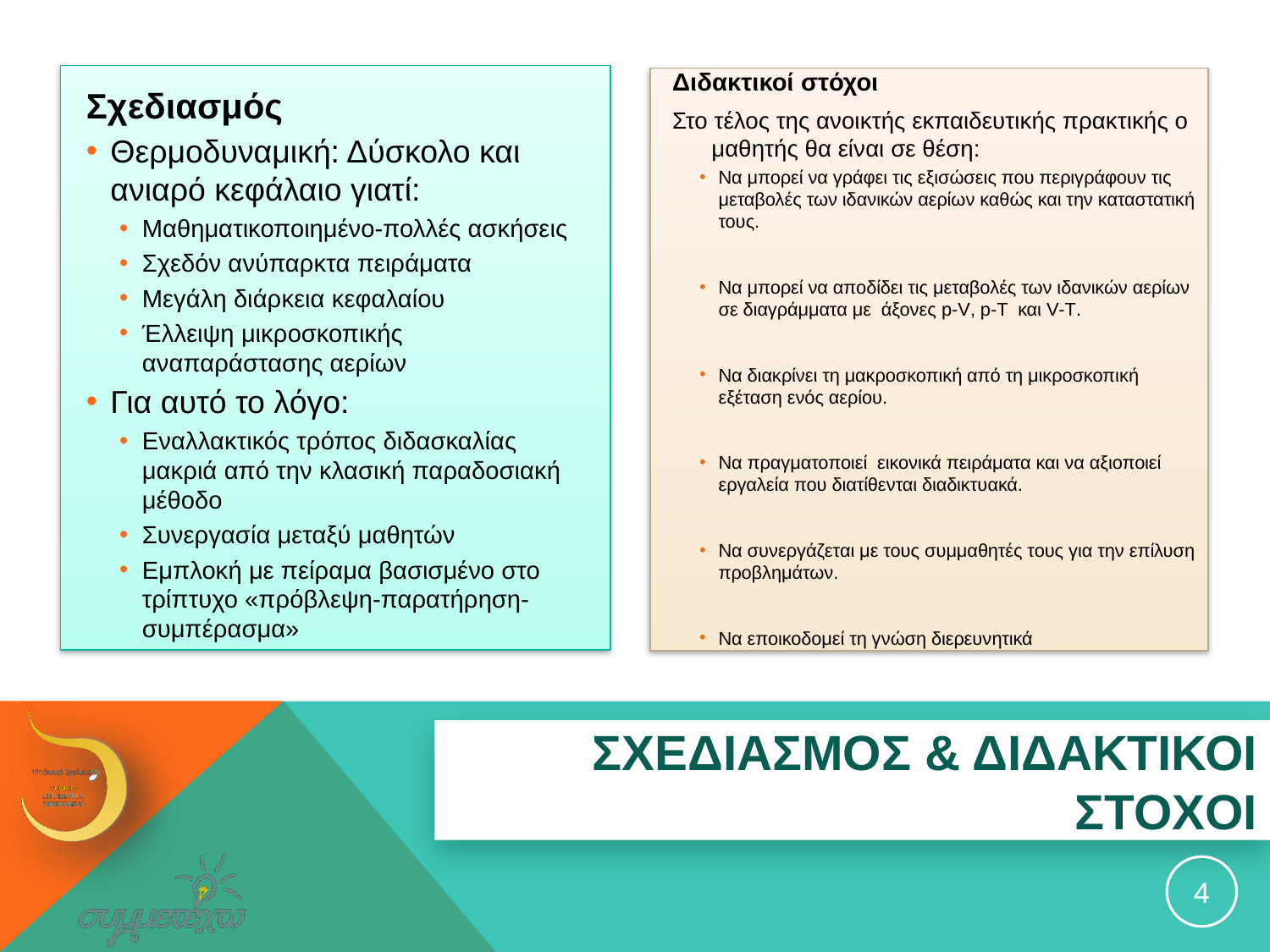

Διδακτικοί στόχοι
Στο τέλος της ανοικτής εκπαιδευτικής πρακτικής ο μαθητής θα είναι σε θέση:
Να μπορεί να γράφει τις εξισώσεις που περιγράφουν τις μεταβολές των ιδανικών αερίων καθώς και την καταστατική τους.

Να μπορεί να αποδίδει τις μεταβολές των ιδανικών αερίων σε διαγράμματα με  άξονες p-V, p-T  και V-T.

Να διακρίνει τη μακροσκοπική από τη μικροσκοπική εξέταση ενός αερίου.

Να πραγματοποιεί  εικονικά πειράματα και να αξιοποιεί εργαλεία που διατίθενται διαδικτυακά.

Να συνεργάζεται με τους συμμαθητές τους για την επίλυση προβλημάτων.

Να εποικοδομεί τη γνώση διερευνητικά

Σχεδιασμός
Θερμοδυναμική: Δύσκολο και ανιαρό κεφάλαιο γιατί:
Μαθηματικοποιημένο-πολλές ασκήσεις
Σχεδόν ανύπαρκτα πειράματα
Μεγάλη διάρκεια κεφαλαίου
Έλλειψη μικροσκοπικής αναπαράστασης αερίων
Για αυτό το λόγο:
Εναλλακτικός τρόπος διδασκαλίας μακριά από την κλασική παραδοσιακή μέθοδο
Συνεργασία μεταξύ μαθητών
Εμπλοκή με πείραμα βασισμένο στο τρίπτυχο «πρόβλεψη-παρατήρηση-συμπέρασμα»

# ΣΧΕΔΙΑΣΜΟΣ & ΔΙΔΑΚΤΙΚΟΙ ΣΤΟΧΟΙ
4